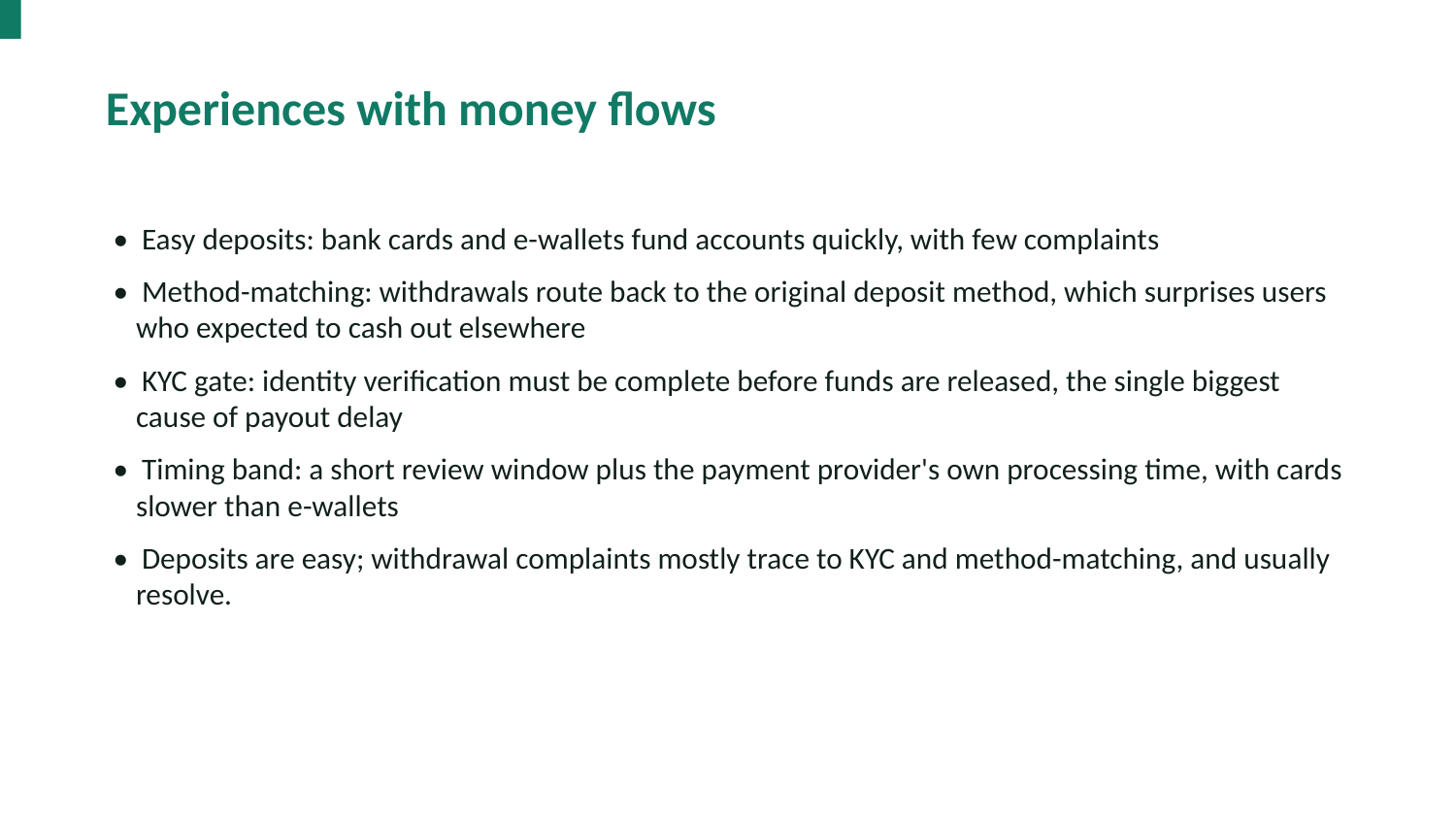

Experiences with money flows
•  Easy deposits: bank cards and e-wallets fund accounts quickly, with few complaints
•  Method-matching: withdrawals route back to the original deposit method, which surprises users who expected to cash out elsewhere
•  KYC gate: identity verification must be complete before funds are released, the single biggest cause of payout delay
•  Timing band: a short review window plus the payment provider's own processing time, with cards slower than e-wallets
•  Deposits are easy; withdrawal complaints mostly trace to KYC and method-matching, and usually resolve.